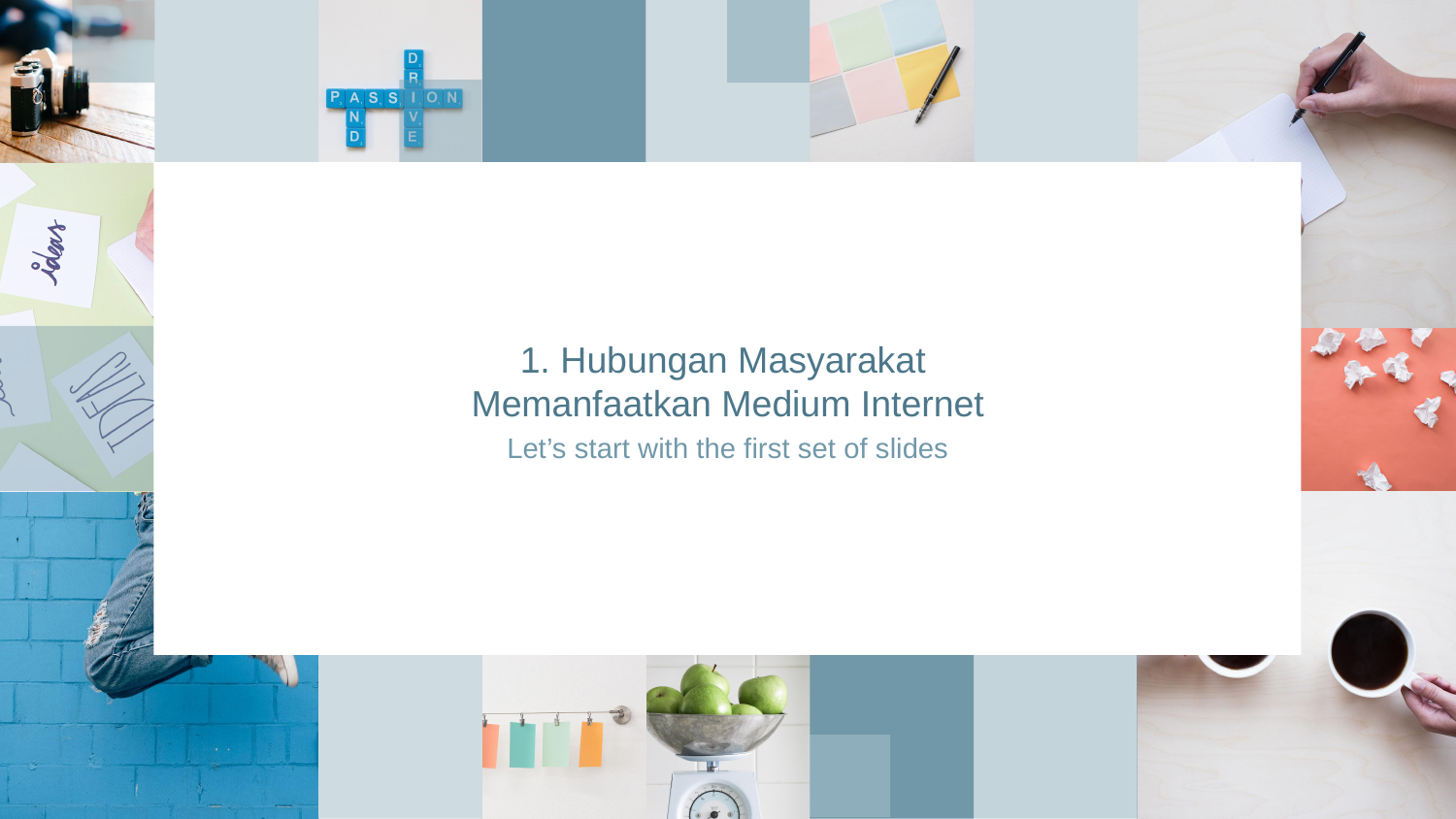

# 1. Hubungan Masyarakat Memanfaatkan Medium Internet
Let’s start with the first set of slides